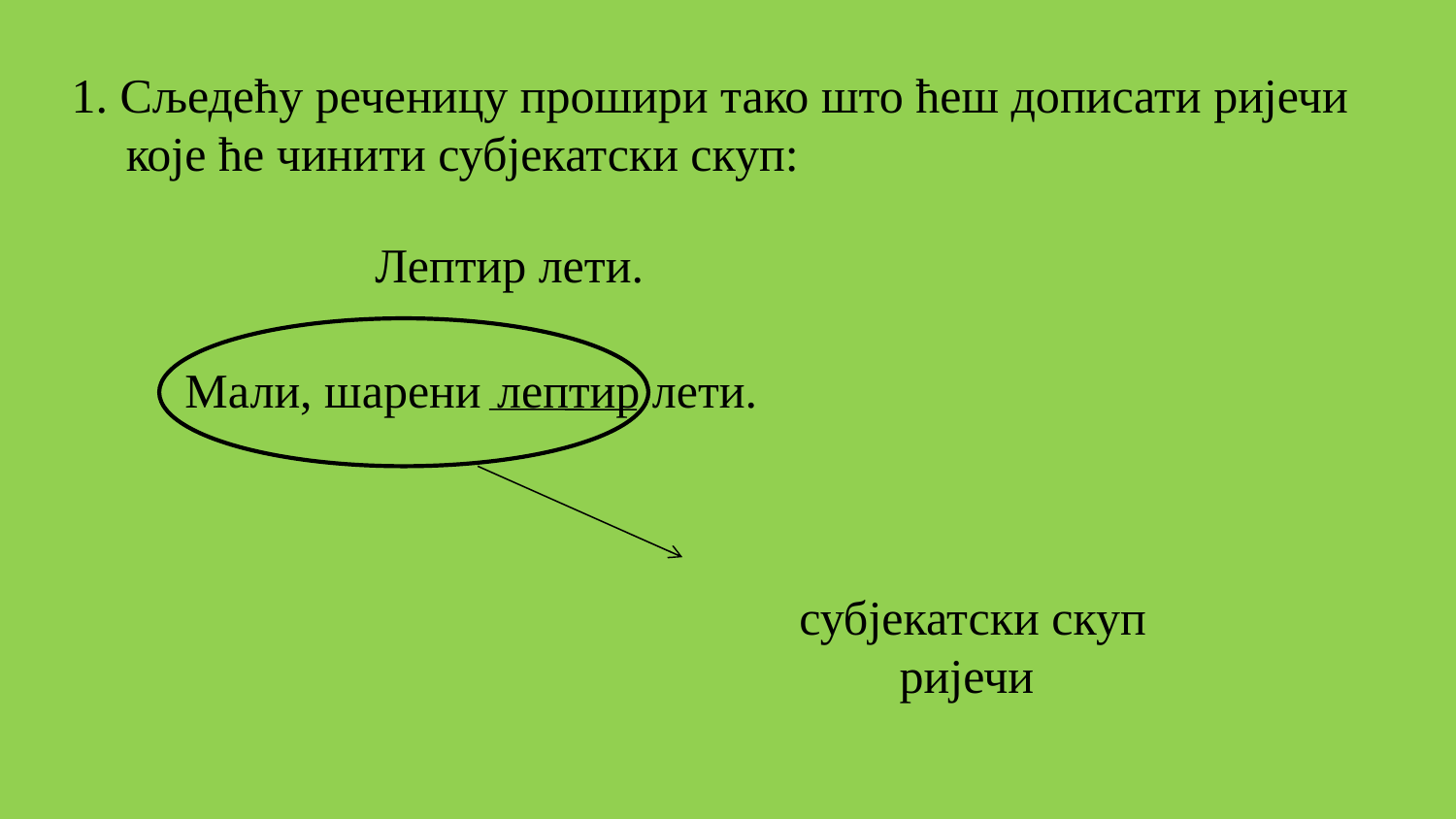

1. Сљедећу реченицу прошири тако што ћеш дописати ријечи које ће чинити субјекатски скуп:

 Лептир лети.

Мали, шарени
  лептир лети.
 субјекатски скуп ријечи